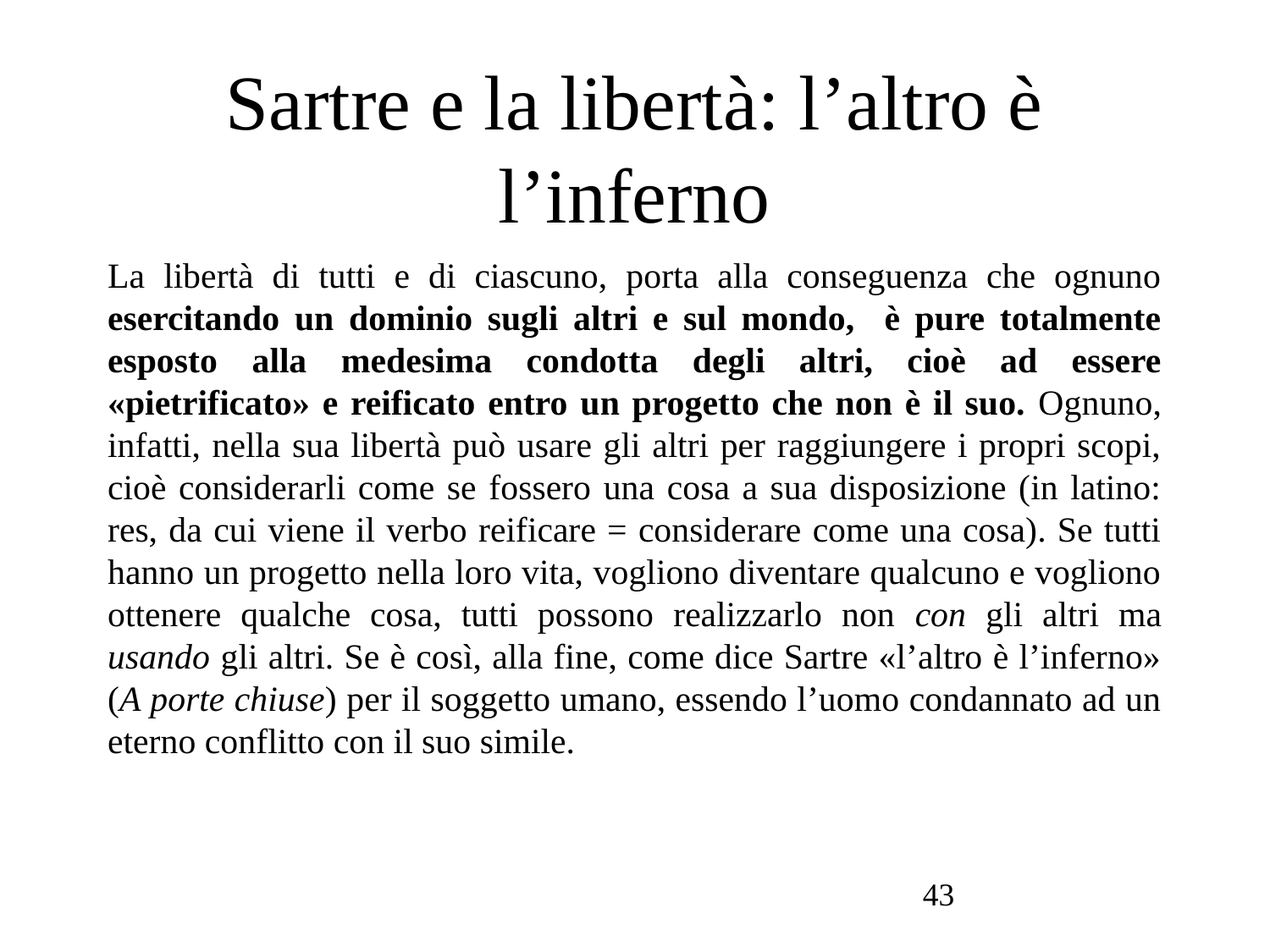

# Sartre e la libertà: l’altro è l’inferno
La libertà di tutti e di ciascuno, porta alla conseguenza che ognuno esercitando un dominio sugli altri e sul mondo,  è pure totalmente esposto alla medesima condotta degli altri, cioè ad essere «pietrificato» e reificato entro un progetto che non è il suo. Ognuno, infatti, nella sua libertà può usare gli altri per raggiungere i propri scopi, cioè considerarli come se fossero una cosa a sua disposizione (in latino: res, da cui viene il verbo reificare = considerare come una cosa). Se tutti hanno un progetto nella loro vita, vogliono diventare qualcuno e vogliono ottenere qualche cosa, tutti possono realizzarlo non con gli altri ma usando gli altri. Se è così, alla fine, come dice Sartre «l’altro è l’inferno» (A porte chiuse) per il soggetto umano, essendo l’uomo condannato ad un eterno conflitto con il suo simile.
43